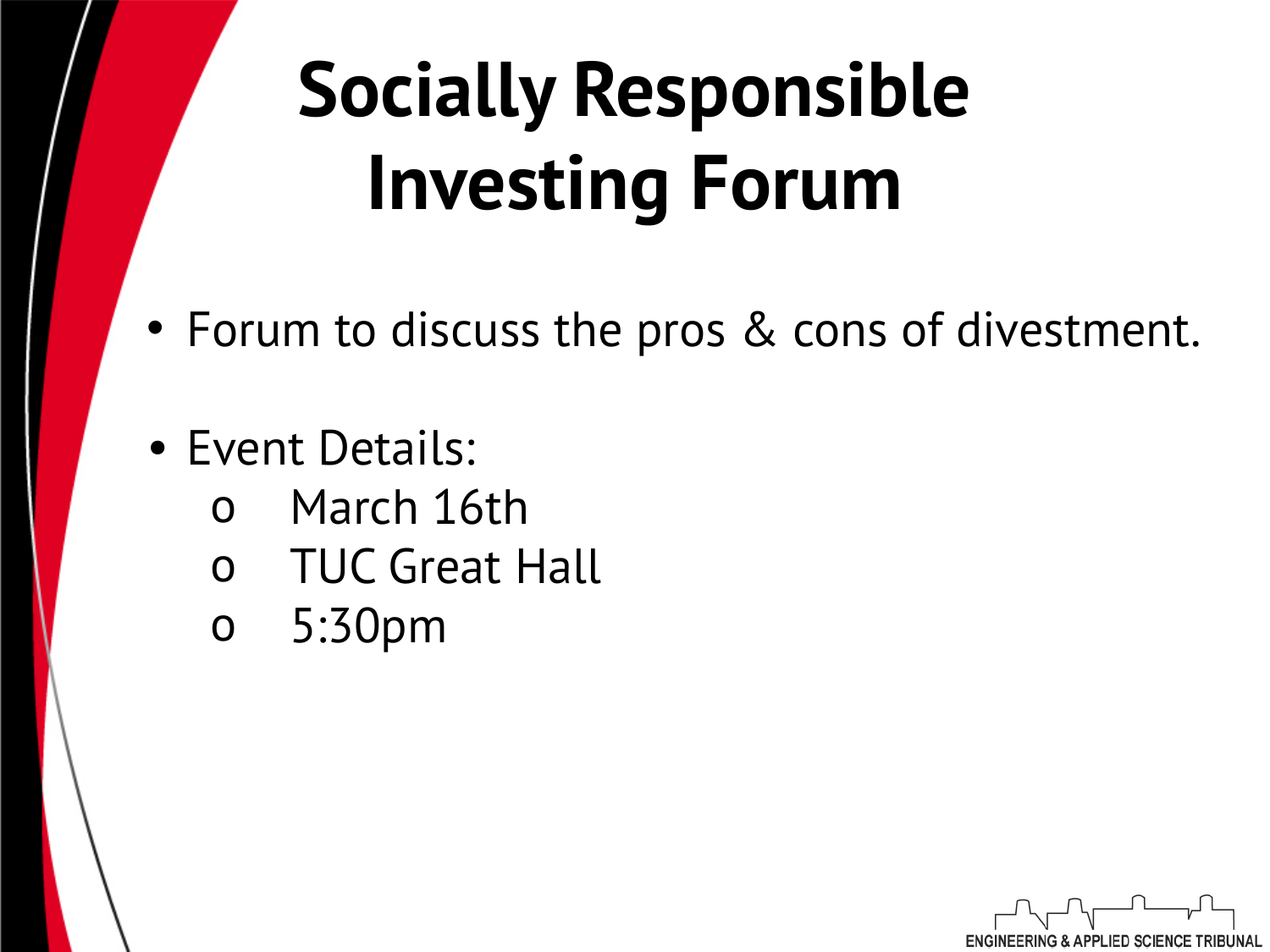

Socially Responsible Investing Forum

Forum to discuss the pros & cons of divestment.

Event Details:
March 16th
TUC Great Hall
5:30pm